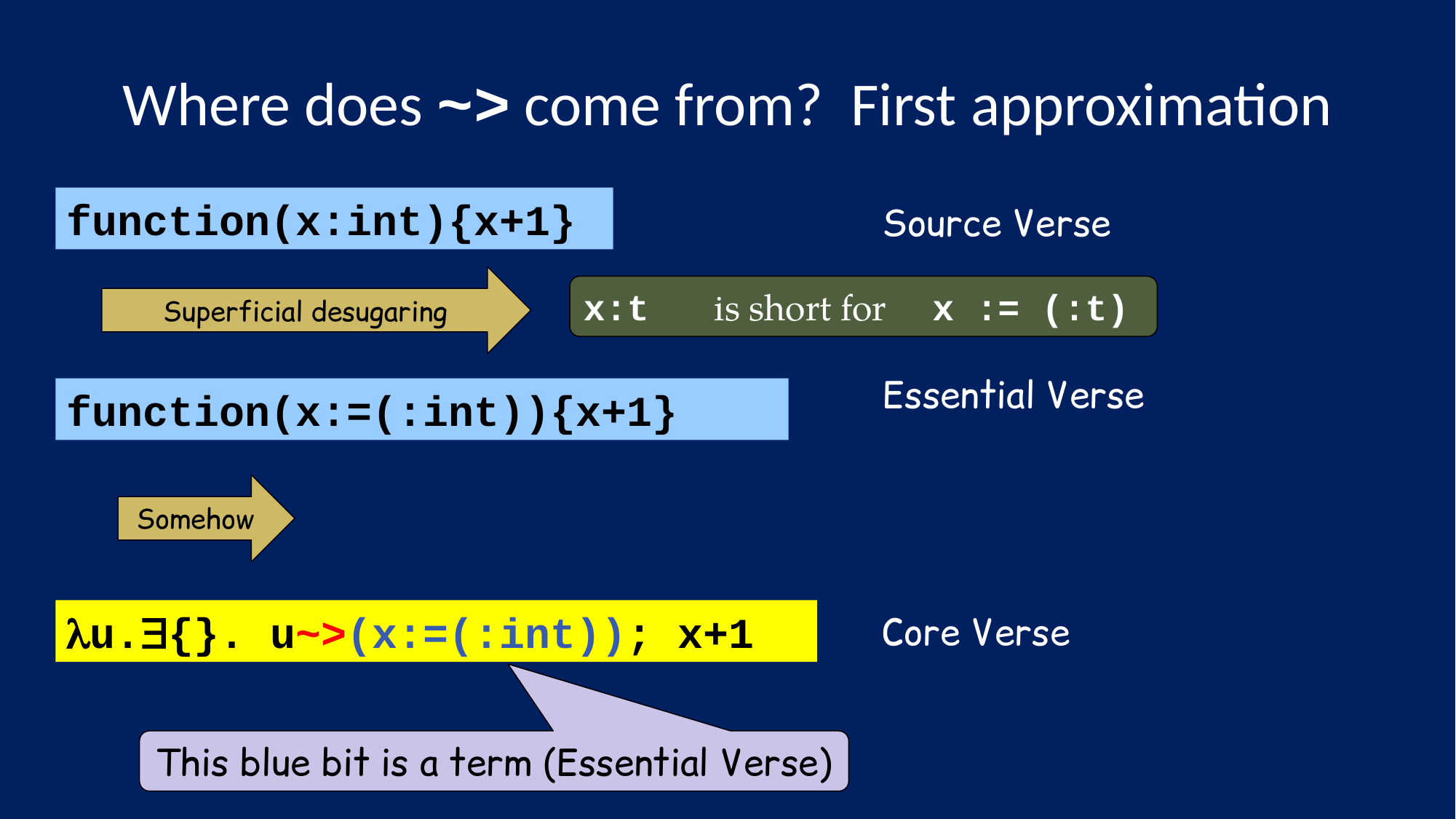

# Where does ~> come from?  First approximation
function(x:int){x+1}

Source Verse
Superficial desugaring
x:t	 is short for     x := (:t)
Essential Verse
function(x:=(:int)){x+1}
Somehow
λu.∃{}. u~>(x:=(:int)); x+1
Core Verse
This blue bit is a term (Essential Verse)